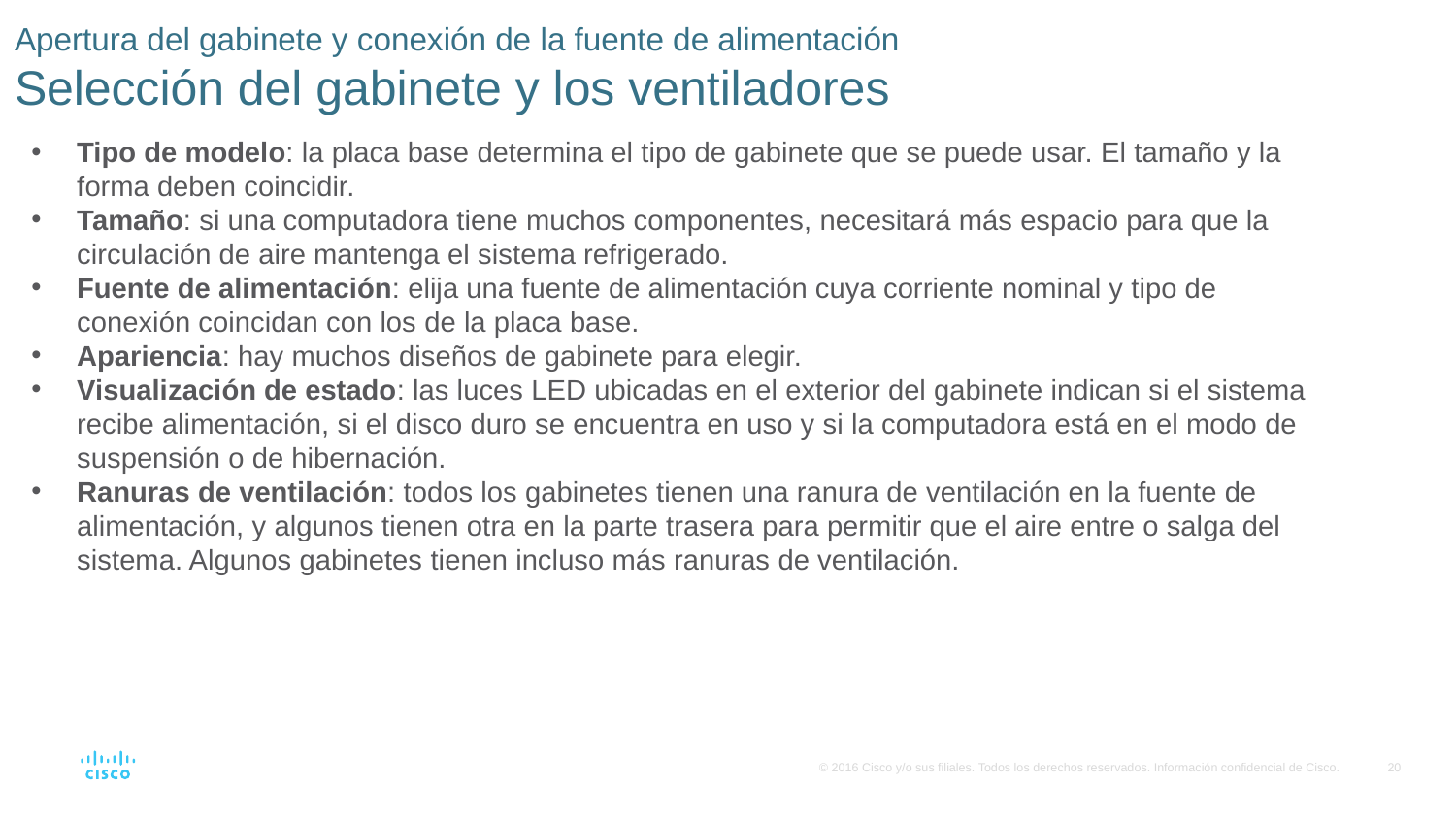

# Apertura del gabinete y conexión de la fuente de alimentación Selección del gabinete y los ventiladores
Tipo de modelo: la placa base determina el tipo de gabinete que se puede usar. El tamaño y la forma deben coincidir.
Tamaño: si una computadora tiene muchos componentes, necesitará más espacio para que la circulación de aire mantenga el sistema refrigerado.
Fuente de alimentación: elija una fuente de alimentación cuya corriente nominal y tipo de conexión coincidan con los de la placa base.
Apariencia: hay muchos diseños de gabinete para elegir.
Visualización de estado: las luces LED ubicadas en el exterior del gabinete indican si el sistema recibe alimentación, si el disco duro se encuentra en uso y si la computadora está en el modo de suspensión o de hibernación.
Ranuras de ventilación: todos los gabinetes tienen una ranura de ventilación en la fuente de alimentación, y algunos tienen otra en la parte trasera para permitir que el aire entre o salga del sistema. Algunos gabinetes tienen incluso más ranuras de ventilación.